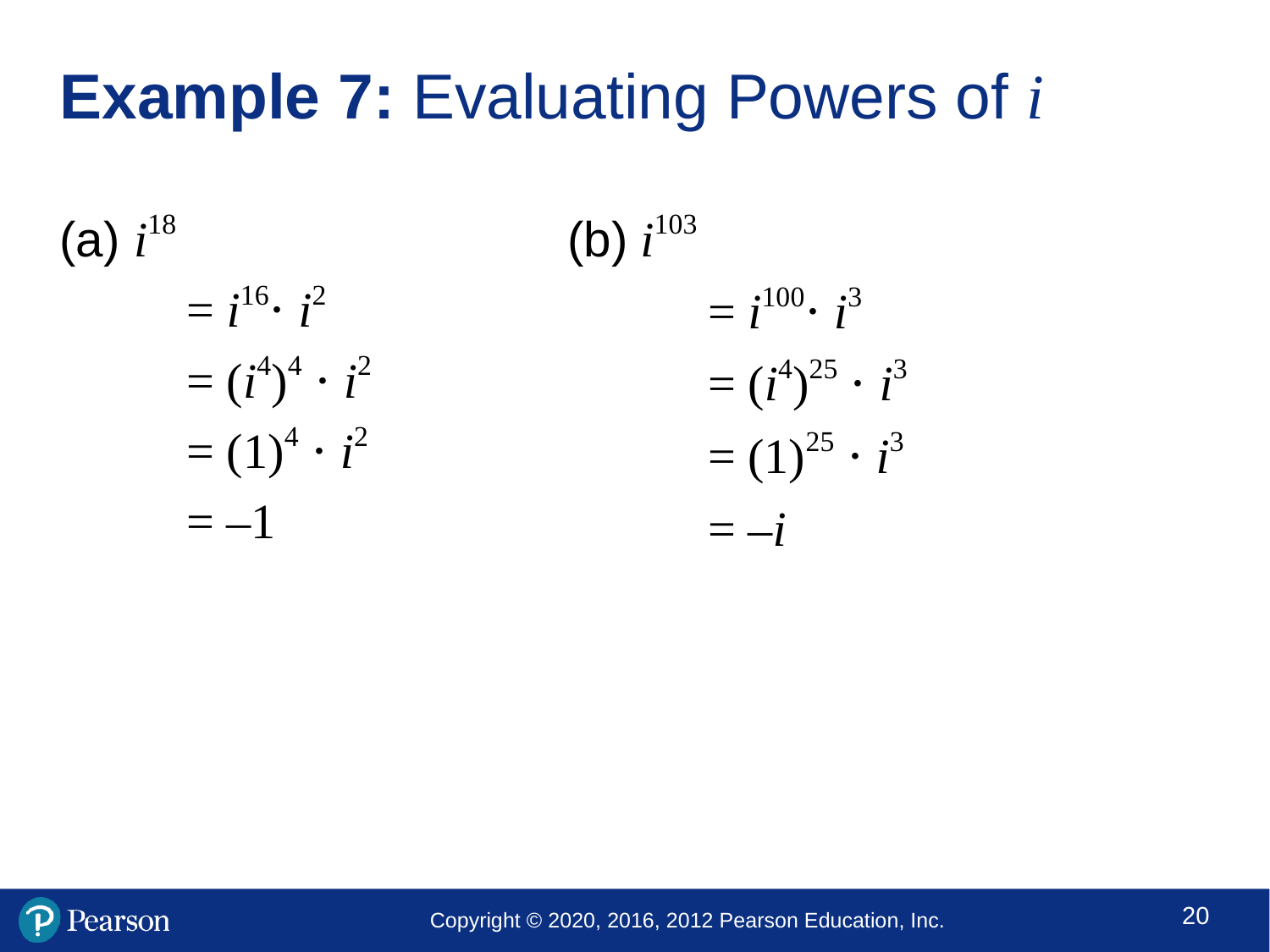

# Example 7: Evaluating Powers of i
(a) i18				(b) i103
	= i16⋅ i2
	= (i4)4 ⋅ i2
	= (1)4 ⋅ i2
	= –1
	= i100⋅ i3
	= (i4)25 ⋅ i3
	= (1)25 ⋅ i3
	= –i